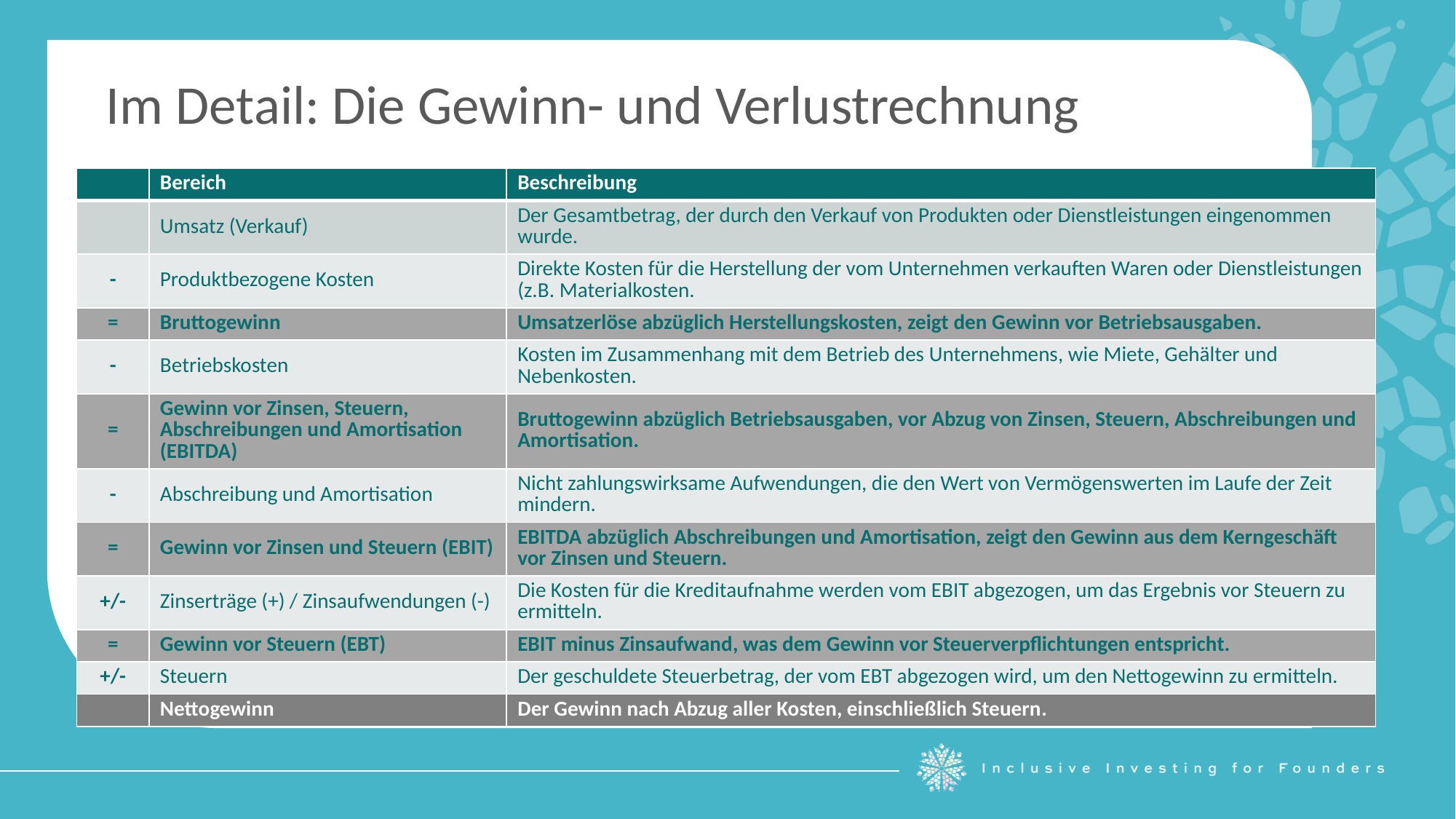

Im Detail: Die Gewinn- und Verlustrechnung
|  | Bereich | Beschreibung |
| --- | --- | --- |
|  | Umsatz (Verkauf) | Der Gesamtbetrag, der durch den Verkauf von Produkten oder Dienstleistungen eingenommen wurde. |
| - | Produktbezogene Kosten | Direkte Kosten für die Herstellung der vom Unternehmen verkauften Waren oder Dienstleistungen (z.B. Materialkosten. |
| = | Bruttogewinn | Umsatzerlöse abzüglich Herstellungskosten, zeigt den Gewinn vor Betriebsausgaben. |
| - | Betriebskosten | Kosten im Zusammenhang mit dem Betrieb des Unternehmens, wie Miete, Gehälter und Nebenkosten. |
| = | Gewinn vor Zinsen, Steuern, Abschreibungen und Amortisation (EBITDA) | Bruttogewinn abzüglich Betriebsausgaben, vor Abzug von Zinsen, Steuern, Abschreibungen und Amortisation. |
| - | Abschreibung und Amortisation | Nicht zahlungswirksame Aufwendungen, die den Wert von Vermögenswerten im Laufe der Zeit mindern. |
| = | Gewinn vor Zinsen und Steuern (EBIT) | EBITDA abzüglich Abschreibungen und Amortisation, zeigt den Gewinn aus dem Kerngeschäft vor Zinsen und Steuern. |
| +/- | Zinserträge (+) / Zinsaufwendungen (-) | Die Kosten für die Kreditaufnahme werden vom EBIT abgezogen, um das Ergebnis vor Steuern zu ermitteln. |
| = | Gewinn vor Steuern (EBT) | EBIT minus Zinsaufwand, was dem Gewinn vor Steuerverpflichtungen entspricht. |
| +/- | Steuern | Der geschuldete Steuerbetrag, der vom EBT abgezogen wird, um den Nettogewinn zu ermitteln. |
|  | Nettogewinn | Der Gewinn nach Abzug aller Kosten, einschließlich Steuern. |